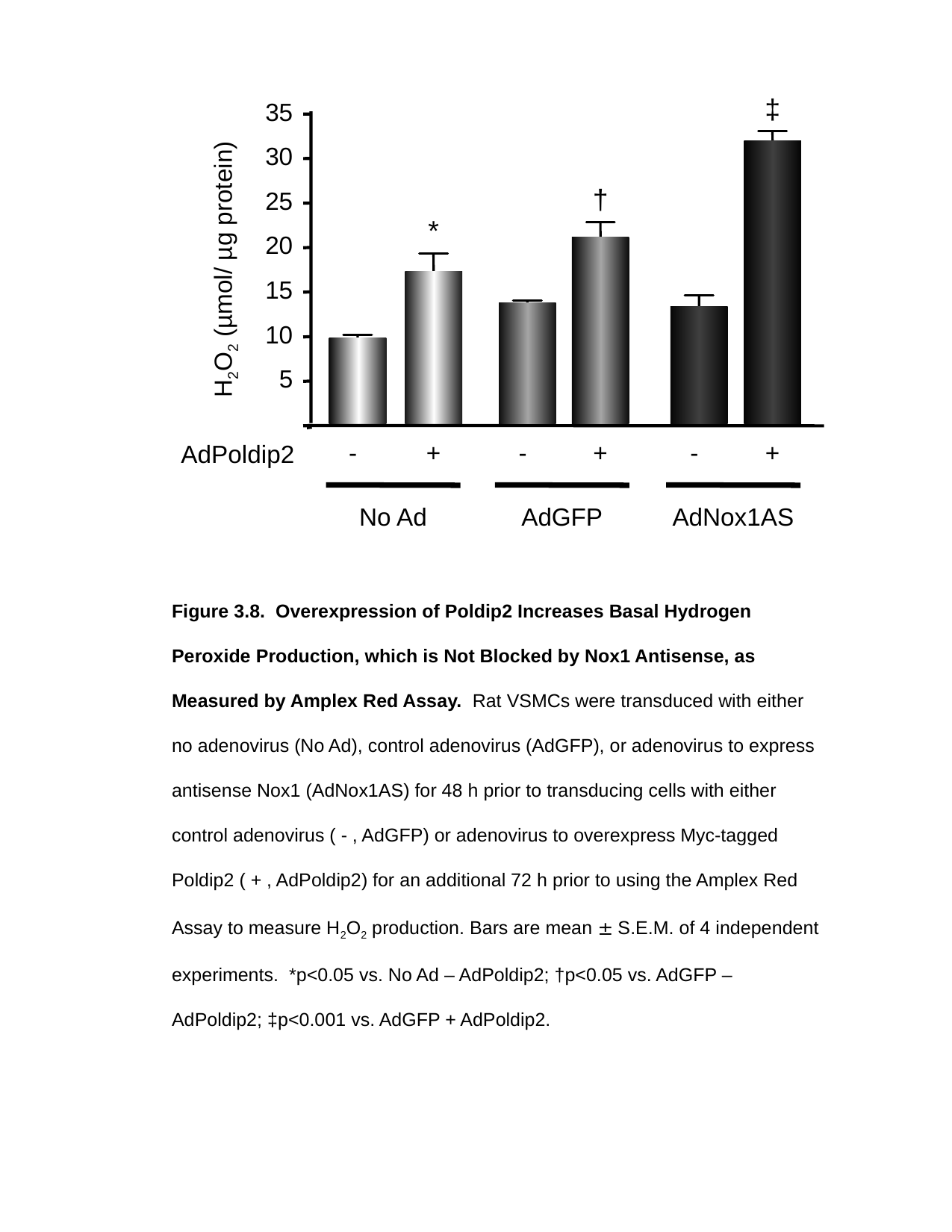

‡
35

30

†
25

*

20

H2O2 (µmol/ µg protein)

15

10

5

-
+
-
+
-
+
AdPoldip2
No Ad
AdGFP
AdNox1AS
Figure 3.8.  Overexpression of Poldip2 Increases Basal Hydrogen Peroxide Production, which is Not Blocked by Nox1 Antisense, as Measured by Amplex Red Assay.  Rat VSMCs were transduced with either no adenovirus (No Ad), control adenovirus (AdGFP), or adenovirus to express antisense Nox1 (AdNox1AS) for 48 h prior to transducing cells with either control adenovirus ( - , AdGFP) or adenovirus to overexpress Myc-tagged Poldip2 ( + , AdPoldip2) for an additional 72 h prior to using the Amplex Red Assay to measure H2O2 production. Bars are mean ± S.E.M. of 4 independent experiments.  *p<0.05 vs. No Ad – AdPoldip2; †p<0.05 vs. AdGFP – AdPoldip2; ‡p<0.001 vs. AdGFP + AdPoldip2.